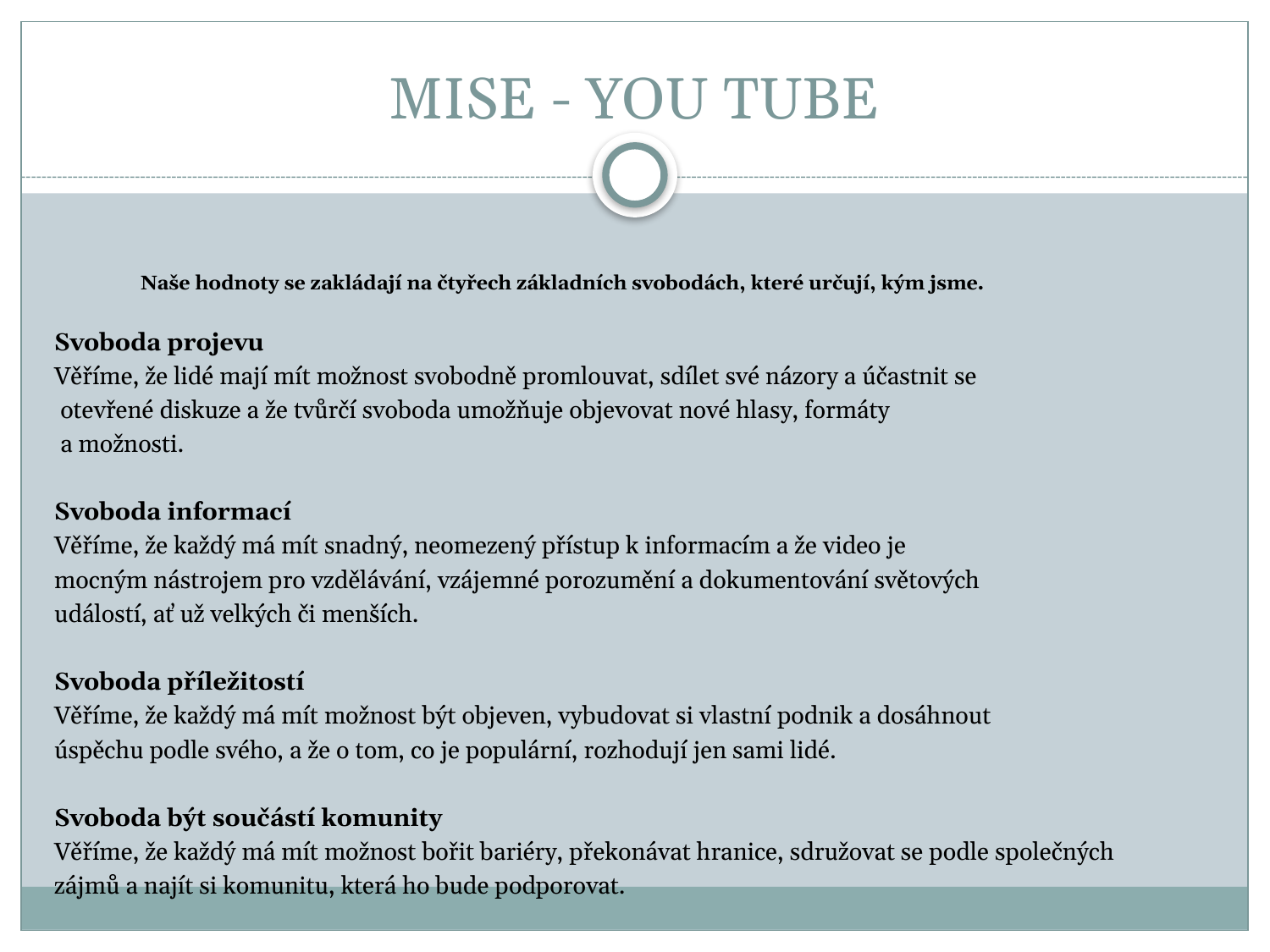

# MISE - YOU TUBE

                 Naše hodnoty se zakládají na čtyřech základních svobodách, které určují, kým jsme.

Svoboda projevu
Věříme, že lidé mají mít možnost svobodně promlouvat, sdílet své názory a účastnit se
 otevřené diskuze a že tvůrčí svoboda umožňuje objevovat nové hlasy, formáty
 a možnosti.

Svoboda informací
Věříme, že každý má mít snadný, neomezený přístup k informacím a že video je
mocným nástrojem pro vzdělávání, vzájemné porozumění a dokumentování světových
událostí, ať už velkých či menších.

Svoboda příležitostí
Věříme, že každý má mít možnost být objeven, vybudovat si vlastní podnik a dosáhnout
úspěchu podle svého, a že o tom, co je populární, rozhodují jen sami lidé.

Svoboda být součástí komunity
Věříme, že každý má mít možnost bořit bariéry, překonávat hranice, sdružovat se podle společných
zájmů a najít si komunitu, která ho bude podporovat.